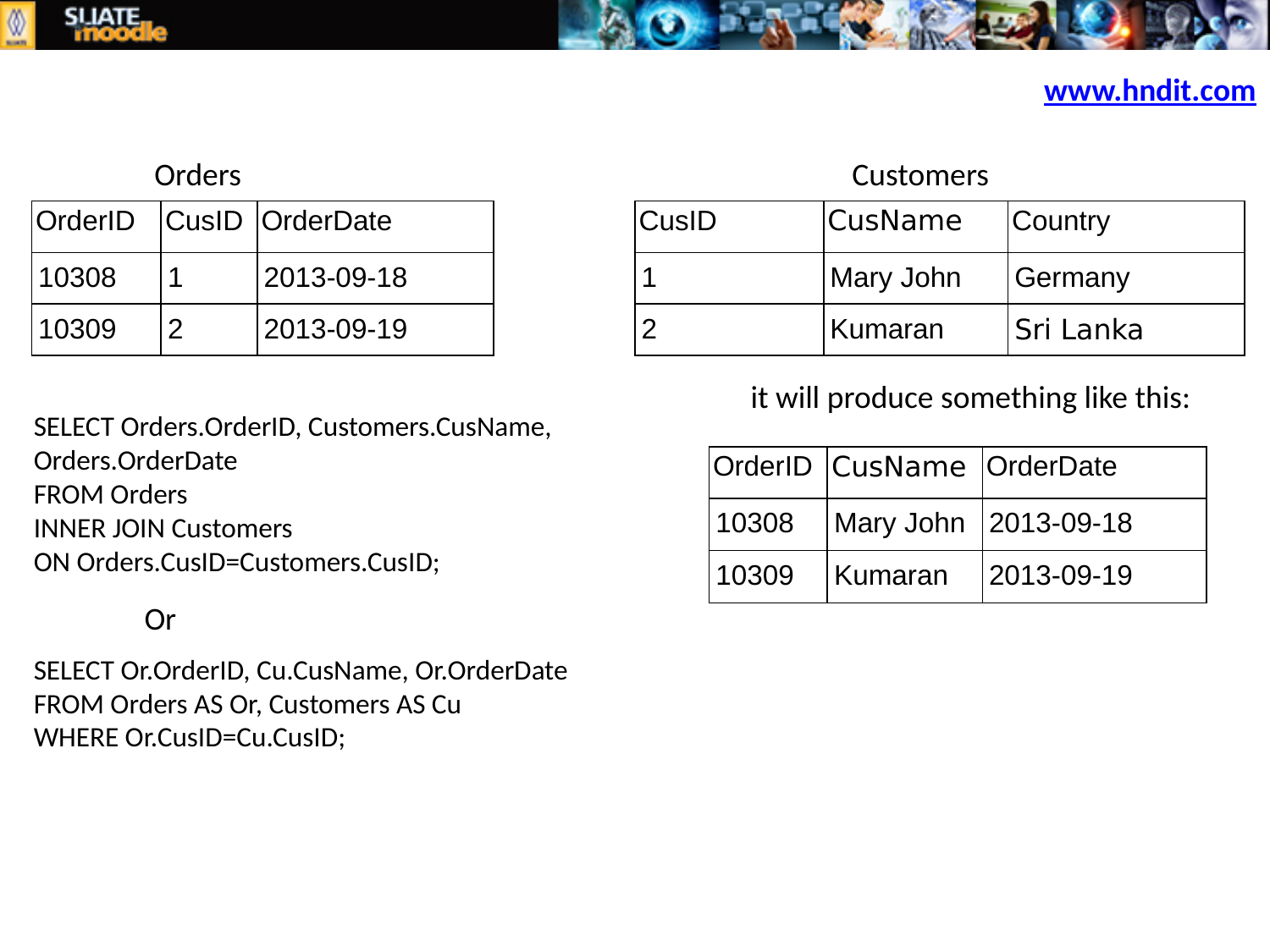

www.hndit.com
#
Orders
Customers
| OrderID | CusID | OrderDate |
| --- | --- | --- |
| 10308 | 1 | 2013-09-18 |
| 10309 | 2 | 2013-09-19 |
| CusID | CusName | Country |
| --- | --- | --- |
| 1 | Mary John | Germany |
| 2 | Kumaran | Sri Lanka |
it will produce something like this:
SELECT Orders.OrderID, Customers.CusName, Orders.OrderDate
FROM Orders
INNER JOIN Customers
ON Orders.CusID=Customers.CusID;
| OrderID | CusName | OrderDate |
| --- | --- | --- |
| 10308 | Mary John | 2013-09-18 |
| 10309 | Kumaran | 2013-09-19 |
Or
SELECT Or.OrderID, Cu.CusName, Or.OrderDate
FROM Orders AS Or, Customers AS Cu
WHERE Or.CusID=Cu.CusID;